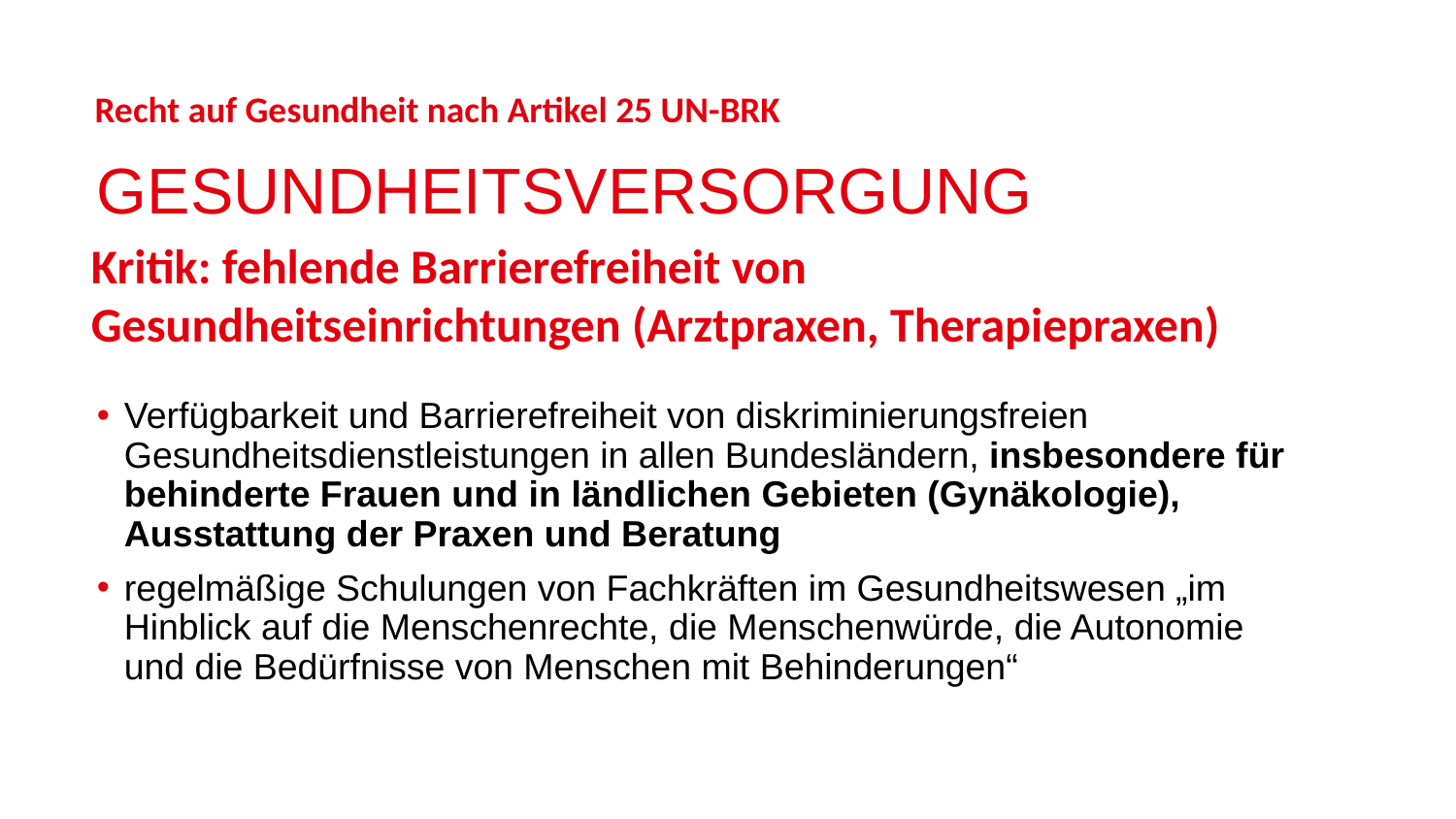

Recht auf Gesundheit nach Artikel 25 UN-BRK

# Gesundheitsversorgung
Kritik: fehlende Barrierefreiheit von Gesundheitseinrichtungen (Arztpraxen, Therapiepraxen)

Verfügbarkeit und Barrierefreiheit von diskriminierungsfreien Gesundheitsdienstleistungen in allen Bundesländern, insbesondere für behinderte Frauen und in ländlichen Gebieten (Gynäkologie), Ausstattung der Praxen und Beratung
regelmäßige Schulungen von Fachkräften im Gesundheitswesen „im Hinblick auf die Menschenrechte, die Menschenwürde, die Autonomie und die Bedürfnisse von Menschen mit Behinderungen“